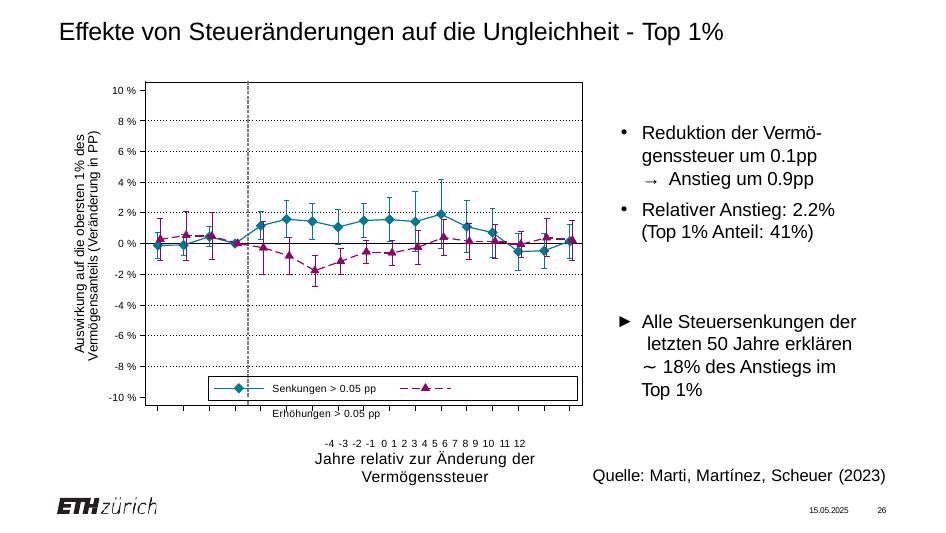

# Effekte von Steueränderungen auf die Ungleichheit - Top 1%
10 %

8 %
Reduktion der Vermö-

Auswirkung auf die obersten 1% des  Vermögensanteils (Veränderung in PP)
genssteuer um 0.1pp
→ Anstieg um 0.9pp
6 %

4 %

Relativer Anstieg: 2.2%

2 %

(Top 1% Anteil: 41%)

0 %

-2 %

-4 %

Alle Steuersenkungen der  letzten 50 Jahre erklären
-6 %

∼ 18% des Anstiegs im
-8 %

Top 1%
Senkungen > 0.05 pp	Erhöhungen > 0.05 pp

-4 -3 -2 -1 0 1 2 3 4 5 6 7 8 9 10 11 12
Jahre relativ zur Änderung der Vermögenssteuer

-10 %

Quelle: Marti, Martínez, Scheuer (2023)

15.05.2025	26